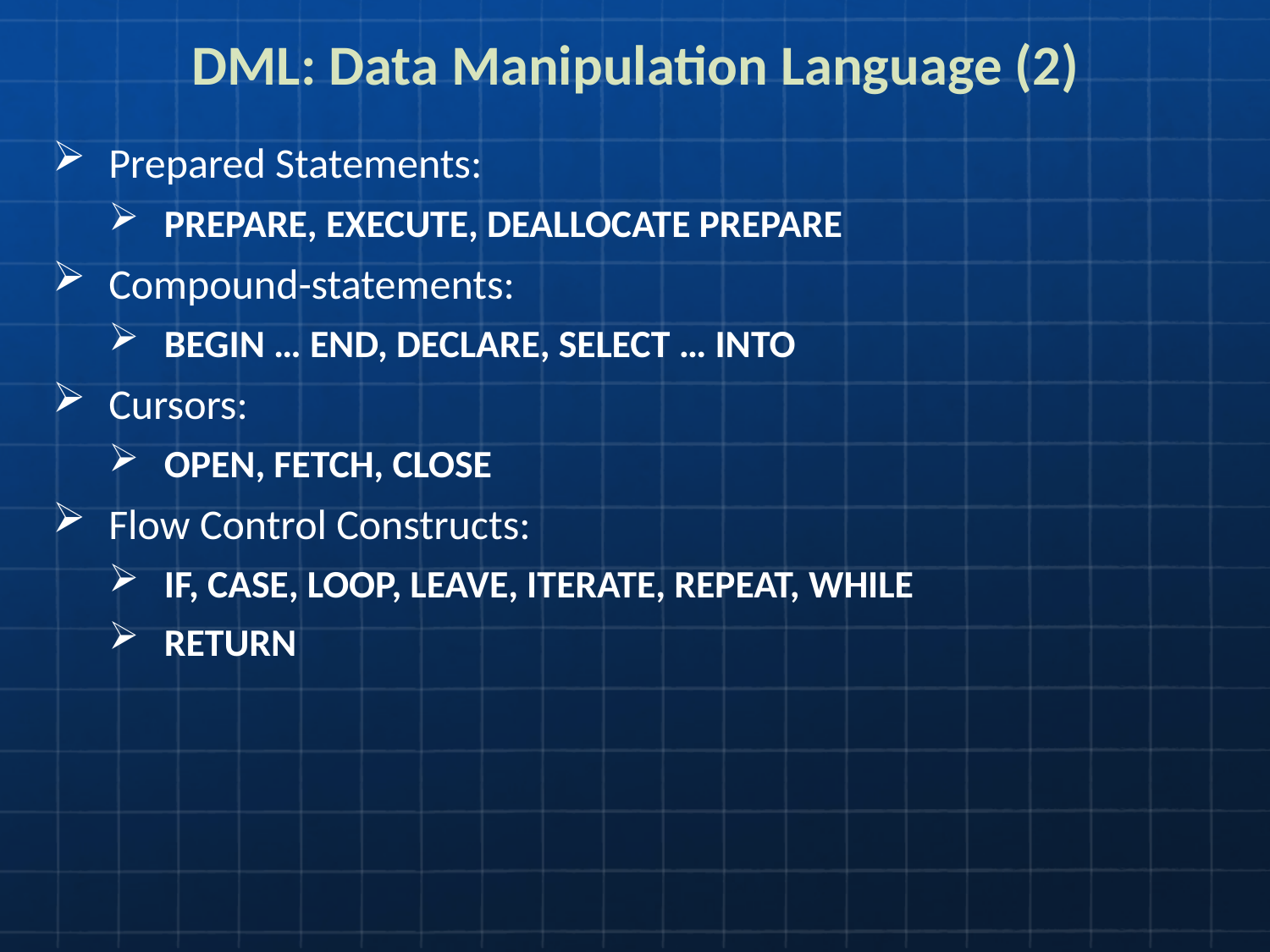

# DML: Data Manipulation Language (2)
Prepared Statements:
PREPARE, EXECUTE, DEALLOCATE PREPARE
Compound-statements:
BEGIN … END, DECLARE, SELECT … INTO
Cursors:
OPEN, FETCH, CLOSE
Flow Control Constructs:
IF, CASE, LOOP, LEAVE, ITERATE, REPEAT, WHILE
RETURN